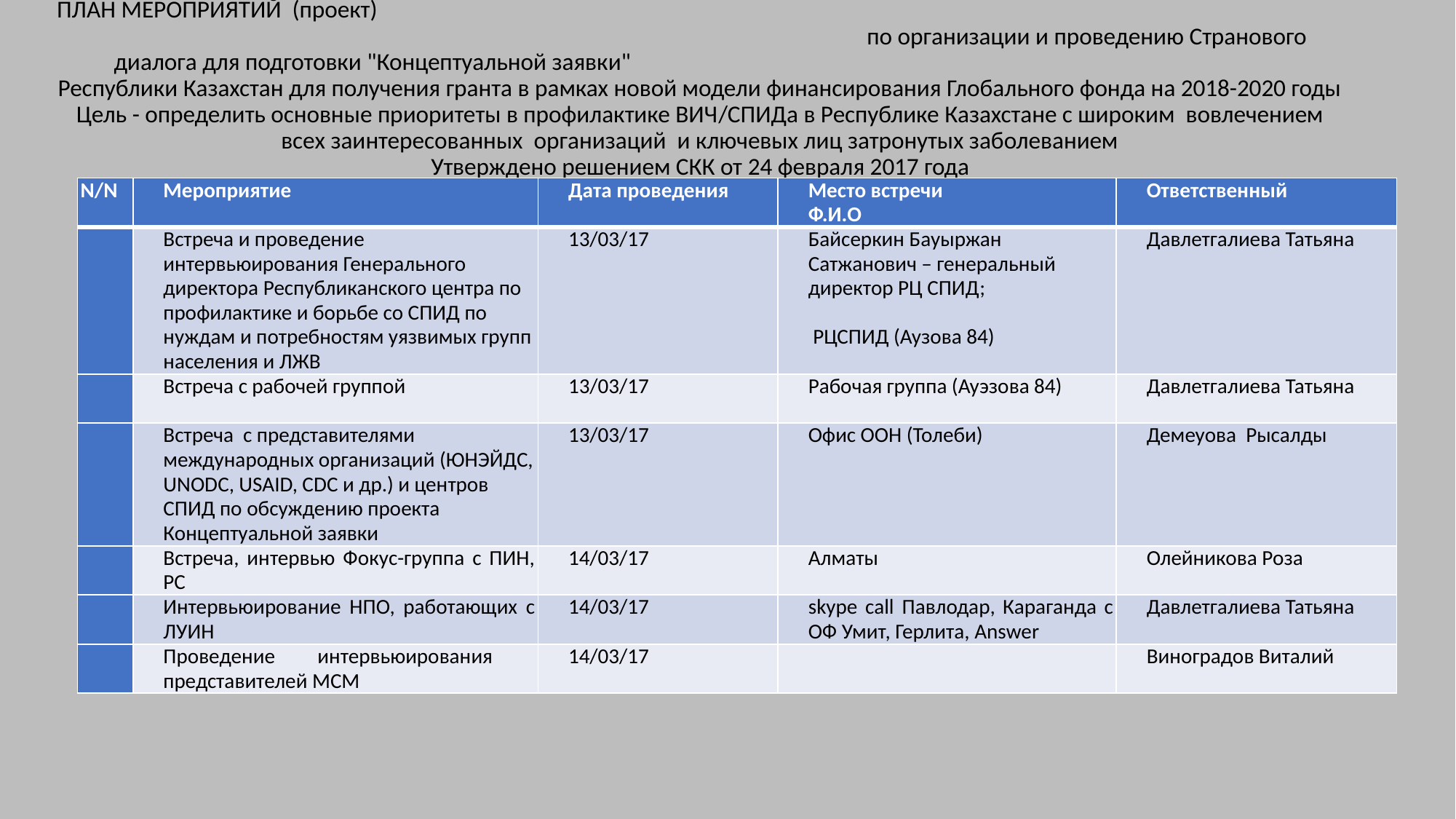

# ПЛАН МЕРОПРИЯТИЙ  (проект)                                                                                                                                                                                                                                                                                                                                по организации и проведению Странового диалога для подготовки "Концептуальной заявки"                                                                                                                         Республики Казахстан для получения гранта в рамках новой модели финансирования Глобального фонда на 2018-2020 годы Цель - определить основные приоритеты в профилактике ВИЧ/СПИДа в Республике Казахстане с широким  вовлечением всех заинтересованных  организаций  и ключевых лиц затронутых заболеванием Утверждено решением СКК от 24 февраля 2017 года
| N/N | Мероприятие | Дата проведения | Место встречи Ф.И.О | Ответственный |
| --- | --- | --- | --- | --- |
|  | Встреча и проведение интервьюирования Генерального директора Республиканского центра по профилактике и борьбе со СПИД по нуждам и потребностям уязвимых групп населения и ЛЖВ | 13/03/17 | Байсеркин Бауыржан Сатжанович – генеральный директор РЦ СПИД;   РЦСПИД (Аузова 84) | Давлетгалиева Татьяна |
|  | Встреча с рабочей группой | 13/03/17 | Рабочая группа (Ауэзова 84) | Давлетгалиева Татьяна |
|  | Встреча с представителями международных организаций (ЮНЭЙДС, UNODC, USAID, CDC и др.) и центров СПИД по обсуждению проекта Концептуальной заявки | 13/03/17 | Офис ООН (Толеби) | Демеуова Рысалды |
|  | Встреча, интервью Фокус-группа с ПИН, РС | 14/03/17 | Алматы | Олейникова Роза |
|  | Интервьюирование НПО, работающих с ЛУИН | 14/03/17 | skype call Павлодар, Караганда с ОФ Умит, Герлита, Answer | Давлетгалиева Татьяна |
|  | Проведение интервьюирования представителей МСМ | 14/03/17 |  | Виноградов Виталий |